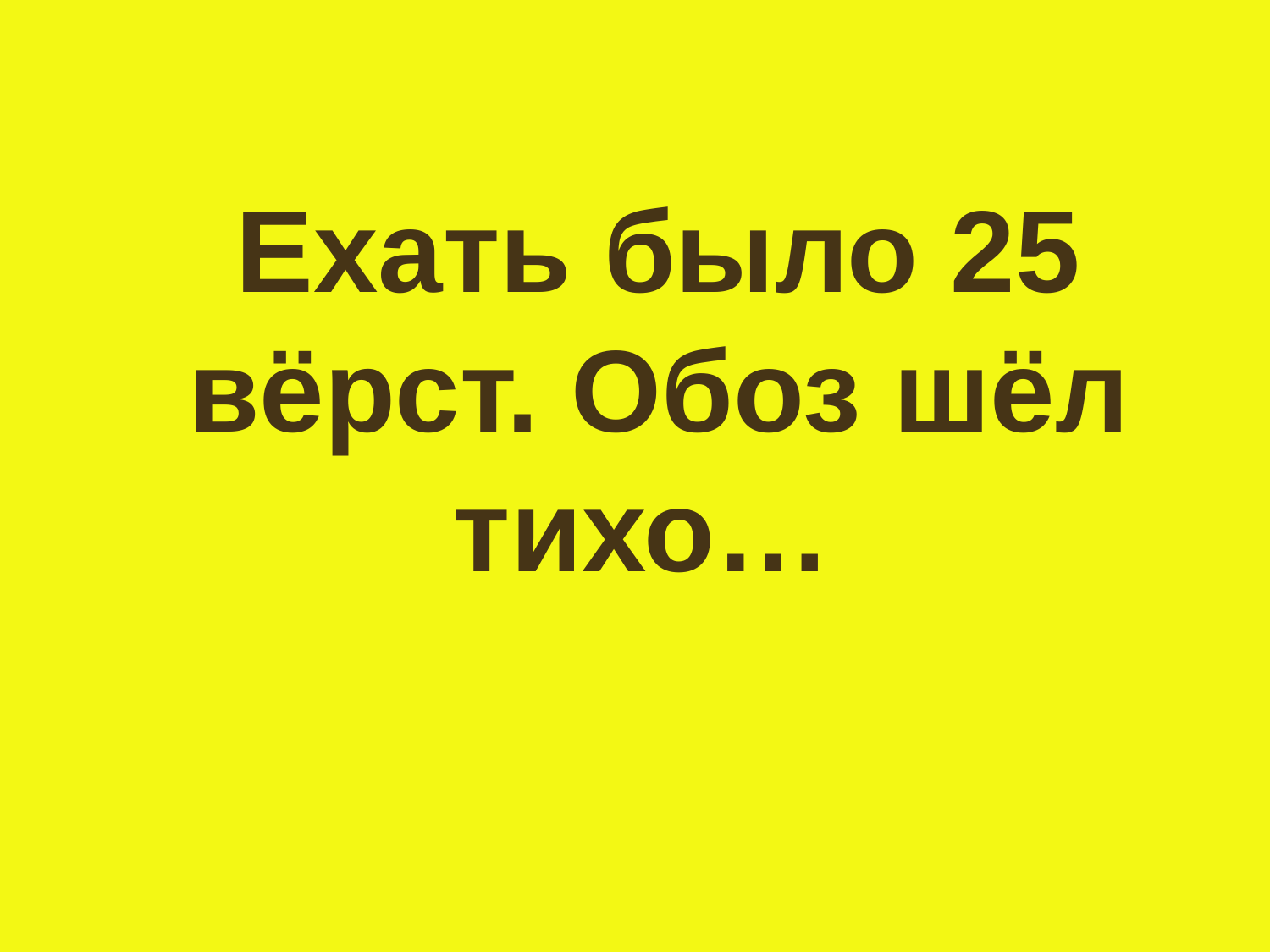

Ехать было 25 вёрст. Обоз шёл тихо…
#